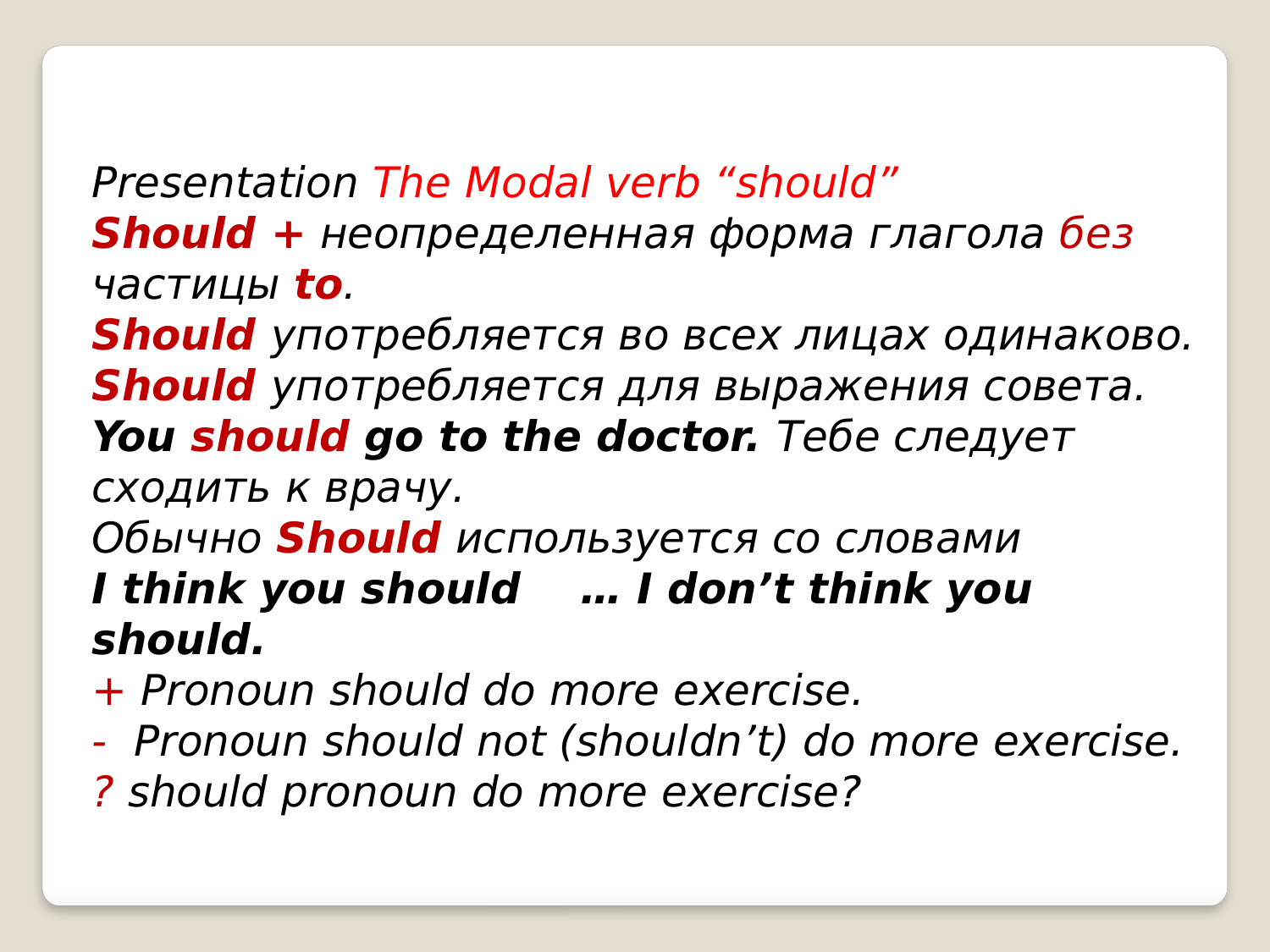

Presentation The Modal verb “should”
Should + неопределенная форма глагола без частицы to.
Should употребляется во всех лицах одинаково.
Should употребляется для выражения совета.
You should go to the doctor. Тебе следует сходить к врачу.
Обычно Should используется со словами
I think you should    … I don’t think you should.
+ Pronoun should do more exercise.
-  Pronoun should not (shouldn’t) do more exercise.
? should pronoun do more exercise?